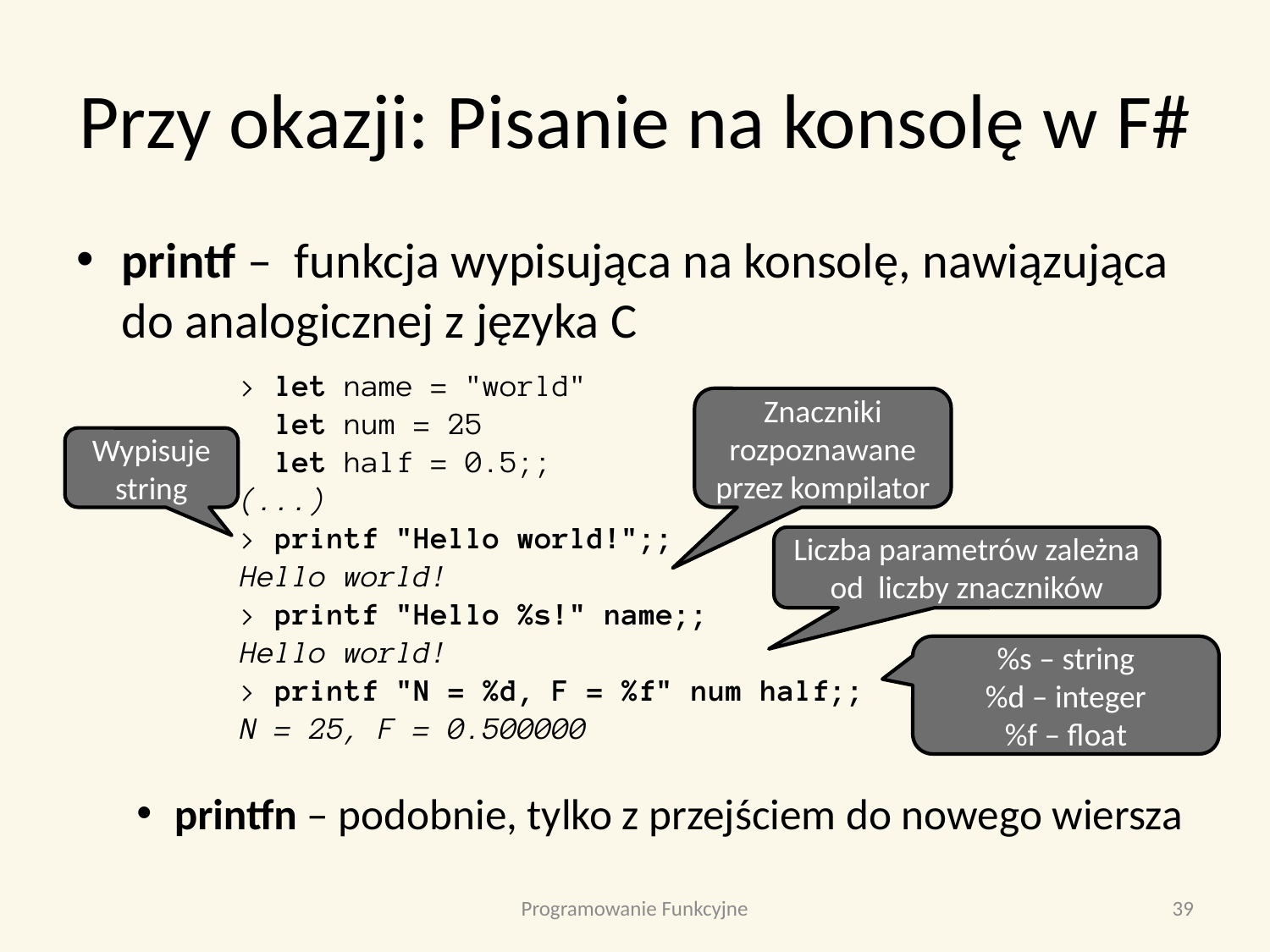

# Przy okazji: Pisanie na konsolę w F#
printf –  funkcja wypisująca na konsolę, nawiązująca do analogicznej z języka C

printfn – podobnie, tylko z przejściem do nowego wiersza
> let name = "world"
  let num = 25
  let half = 0.5;;
(...)
> printf "Hello world!";;
Hello world!
> printf "Hello %s!" name;;
Hello world!
> printf "N = %d, F = %f" num half;;
N = 25, F = 0.500000
Znaczniki rozpoznawane przez kompilator
Wypisuje string
Liczba parametrów zależna od  liczby znaczników
%s – string
%d – integer
%f – float
Programowanie Funkcyjne
39